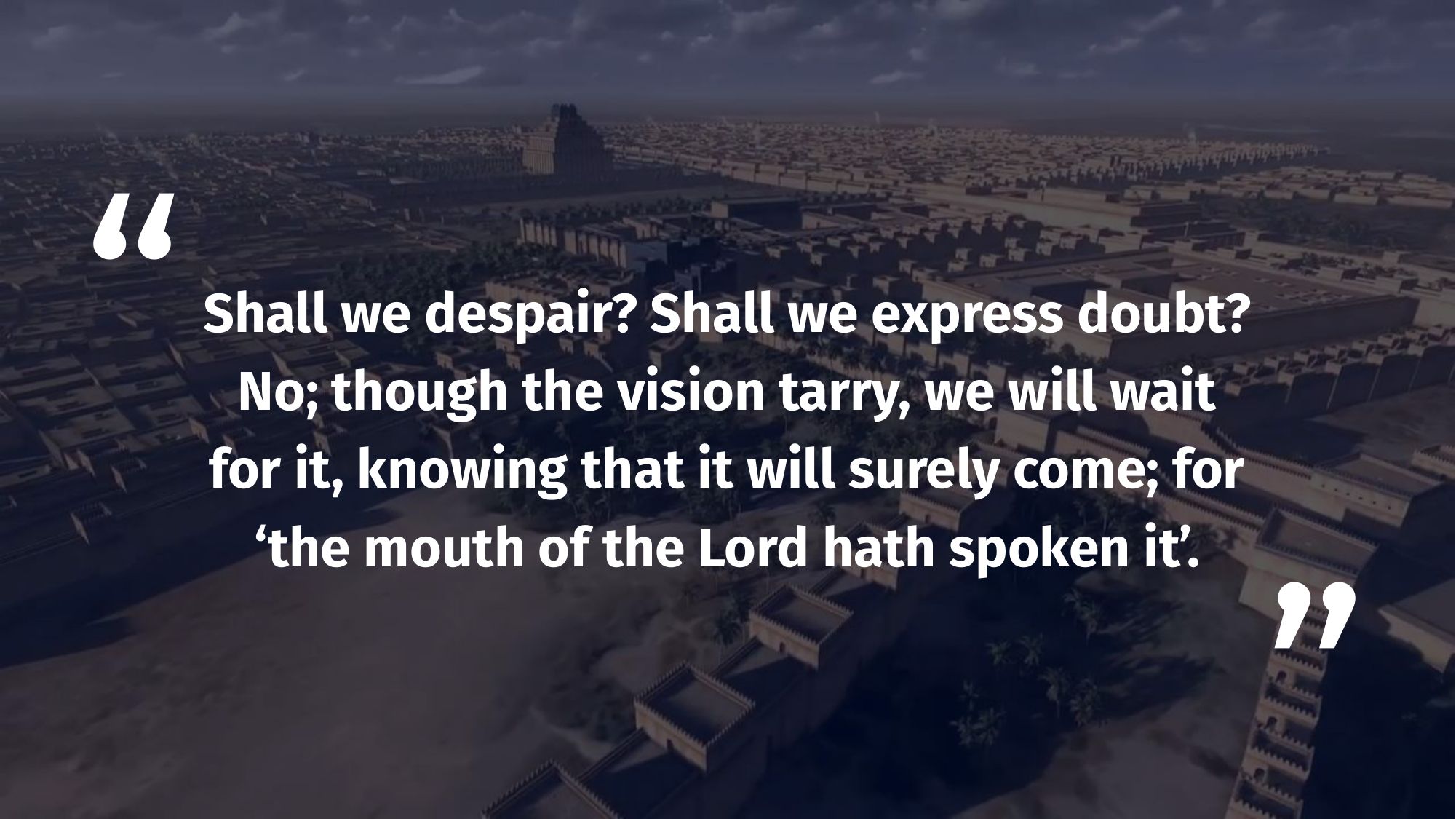

Shall we despair? Shall we express doubt? No; though the vision tarry, we will wait for it, knowing that it will surely come; for ‘the mouth of the Lord hath spoken it’.